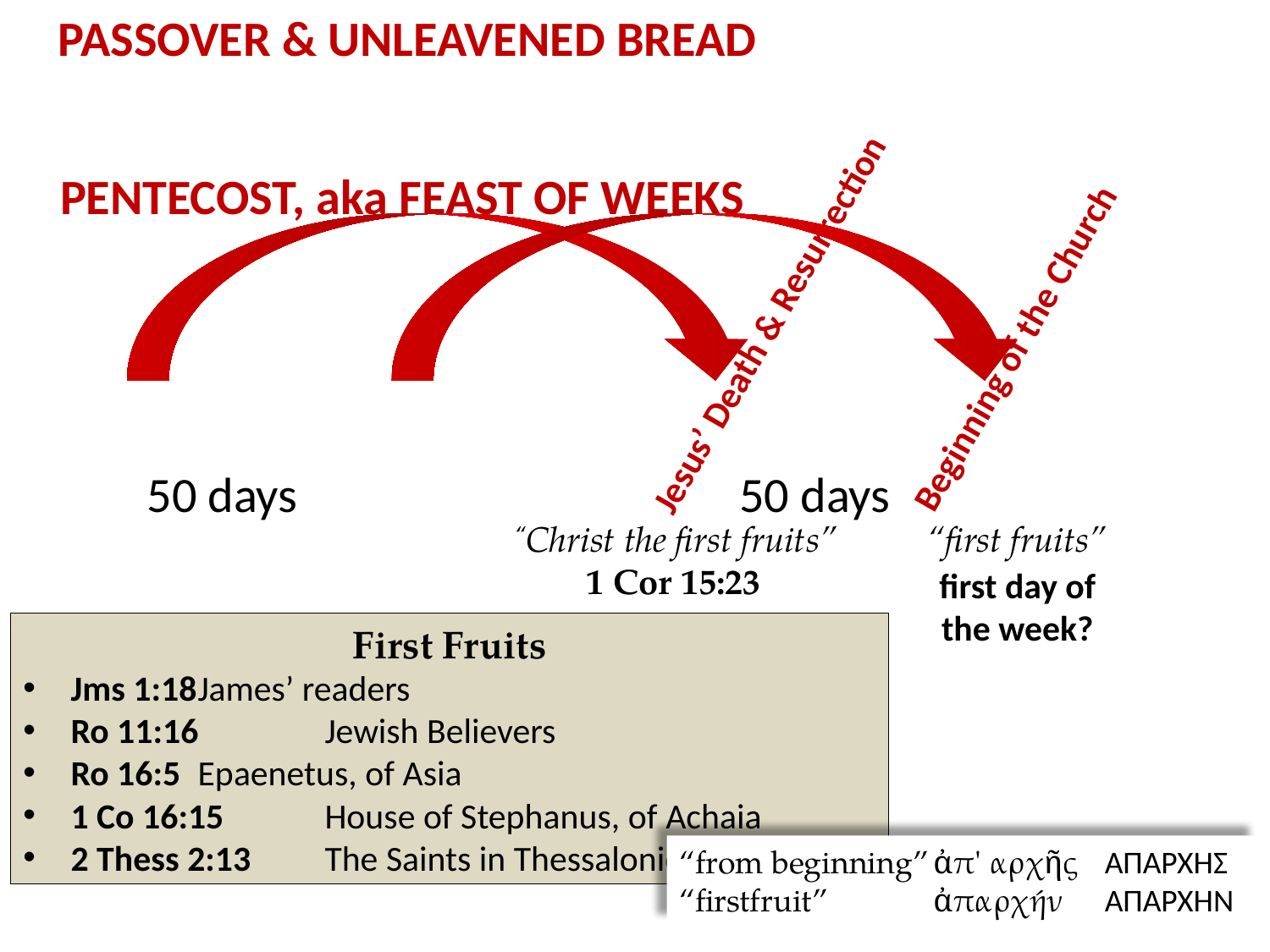

PASSOVER & UNLEAVENED BREAD
PENTECOST, aka FEAST OF WEEKS

Jesus’ Death & Resurrection
Beginning of the Church
50 days
50 days
“Christ the first fruits”
1 Cor 15:23
“first fruits”
first day of the week?
First Fruits
Jms 1:18	James’ readers
Ro 11:16	Jewish Believers
Ro 16:5	Epaenetus, of Asia
1 Co 16:15	House of Stephanus, of Achaia
2 Thess 2:13	The Saints in Thessalonica?
“from beginning”	ἀπ' αρχῆς
“firstfruit”	ἀπαρχήν
ΑΠΑΡΧΗΣ
ΑΠΑΡΧΗΝ